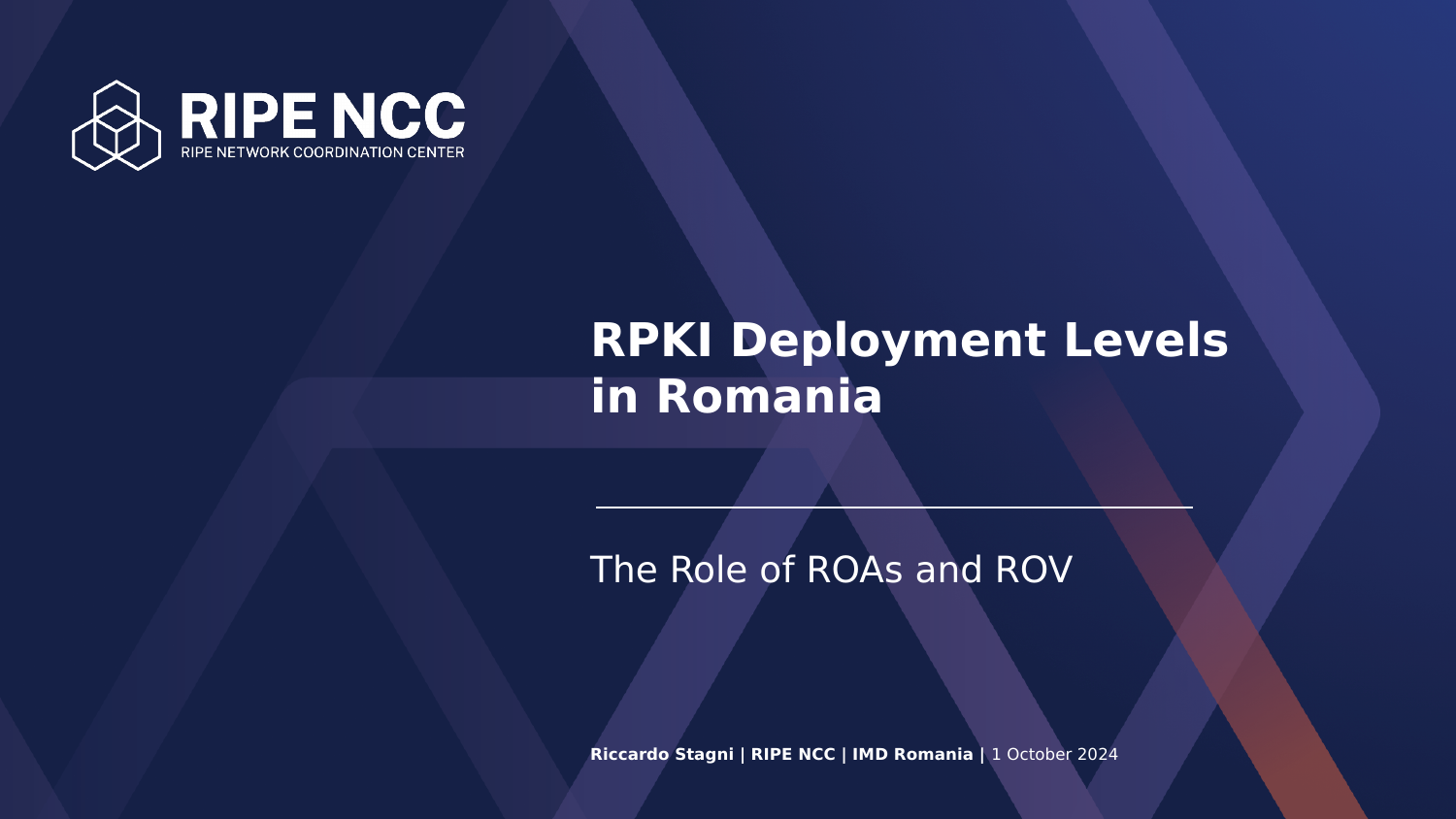

RPKI Deployment Levels
in Romania
The Role of ROAs and ROV
Riccardo Stagni | RIPE NCC | IMD Romania | 1 October 2024